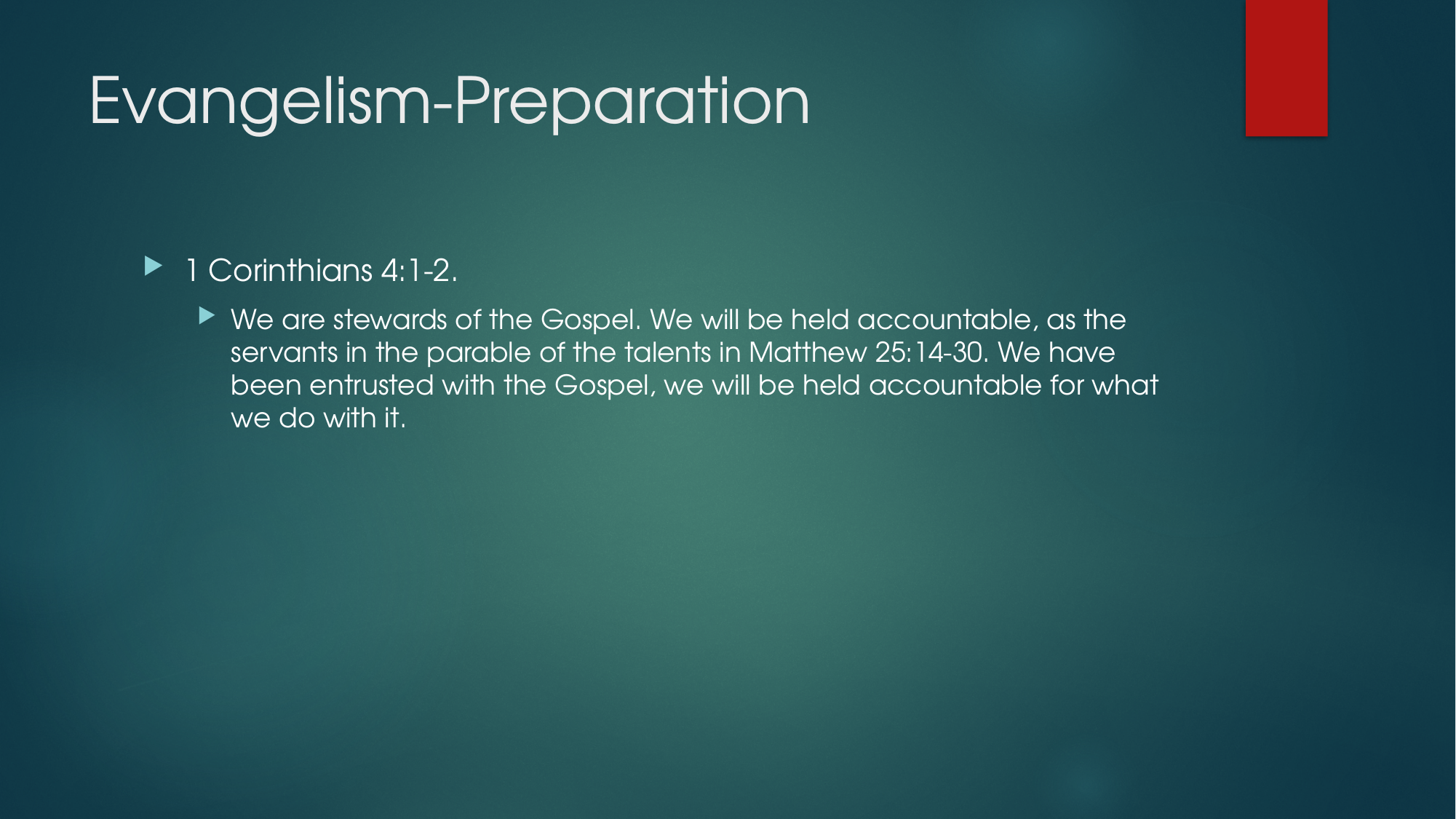

# Evangelism-Preparation
1 Corinthians 4:1-2.
We are stewards of the Gospel. We will be held accountable, as the servants in the parable of the talents in Matthew 25:14-30. We have been entrusted with the Gospel, we will be held accountable for what we do with it.